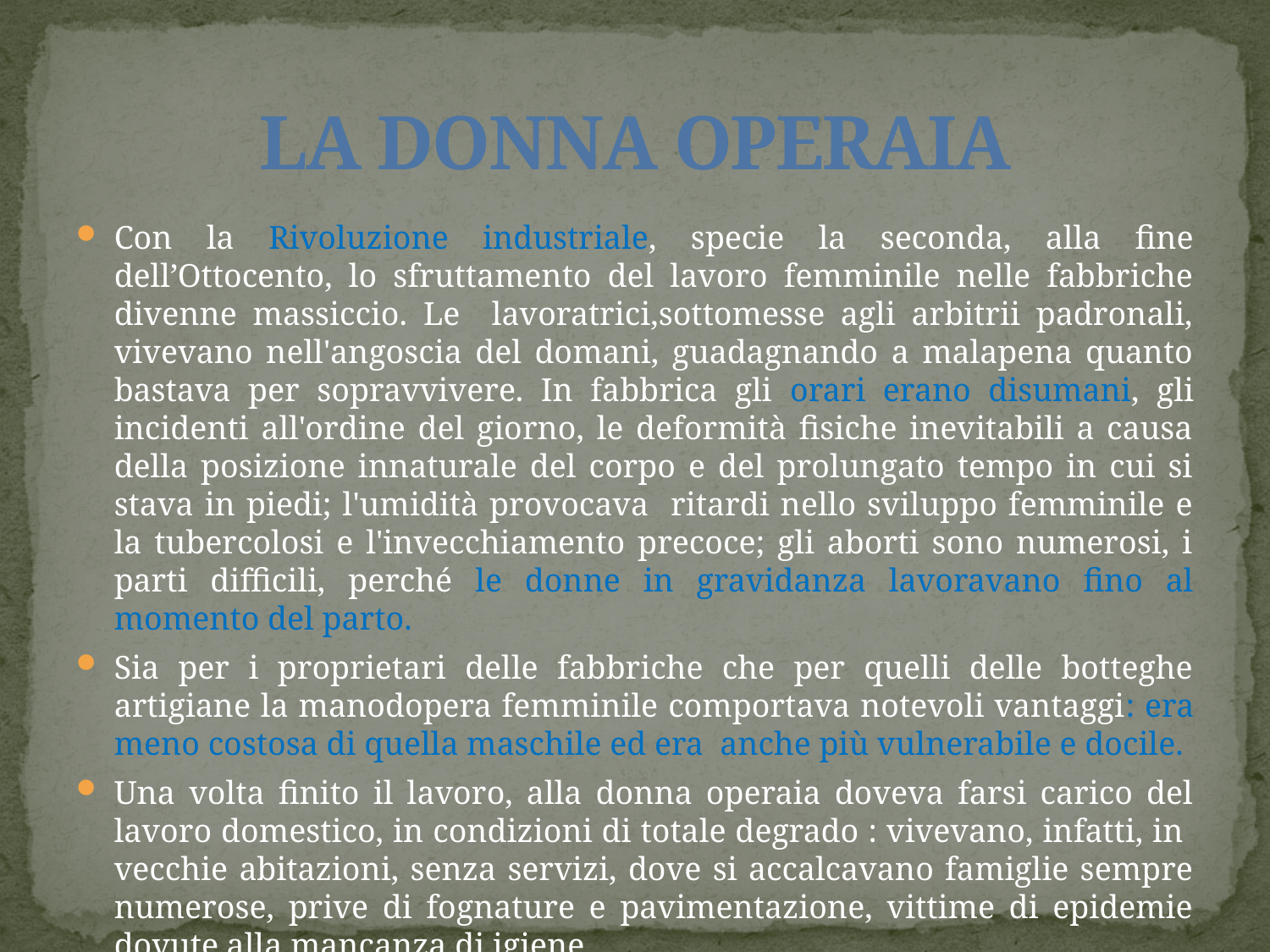

# LA DONNA OPERAIA
Con la Rivoluzione industriale, specie la seconda, alla fine dell’Ottocento, lo sfruttamento del lavoro femminile nelle fabbriche divenne massiccio. Le  lavoratrici,sottomesse agli arbitrii padronali, vivevano nell'angoscia del domani, guadagnando a malapena quanto bastava per sopravvivere. In fabbrica gli orari erano disumani, gli incidenti all'ordine del giorno, le deformità fisiche inevitabili a causa della posizione innaturale del corpo e del prolungato tempo in cui si stava in piedi; l'umidità provocava  ritardi nello sviluppo femminile e la tubercolosi e l'invecchiamento precoce; gli aborti sono numerosi, i parti difficili, perché le donne in gravidanza lavoravano fino al momento del parto.
Sia per i proprietari delle fabbriche che per quelli delle botteghe artigiane la manodopera femminile comportava notevoli vantaggi: era meno costosa di quella maschile ed era  anche più vulnerabile e docile.
Una volta finito il lavoro, alla donna operaia doveva farsi carico del lavoro domestico, in condizioni di totale degrado : vivevano, infatti, in  vecchie abitazioni, senza servizi, dove si accalcavano famiglie sempre numerose, prive di fognature e pavimentazione, vittime di epidemie dovute alla mancanza di igiene.